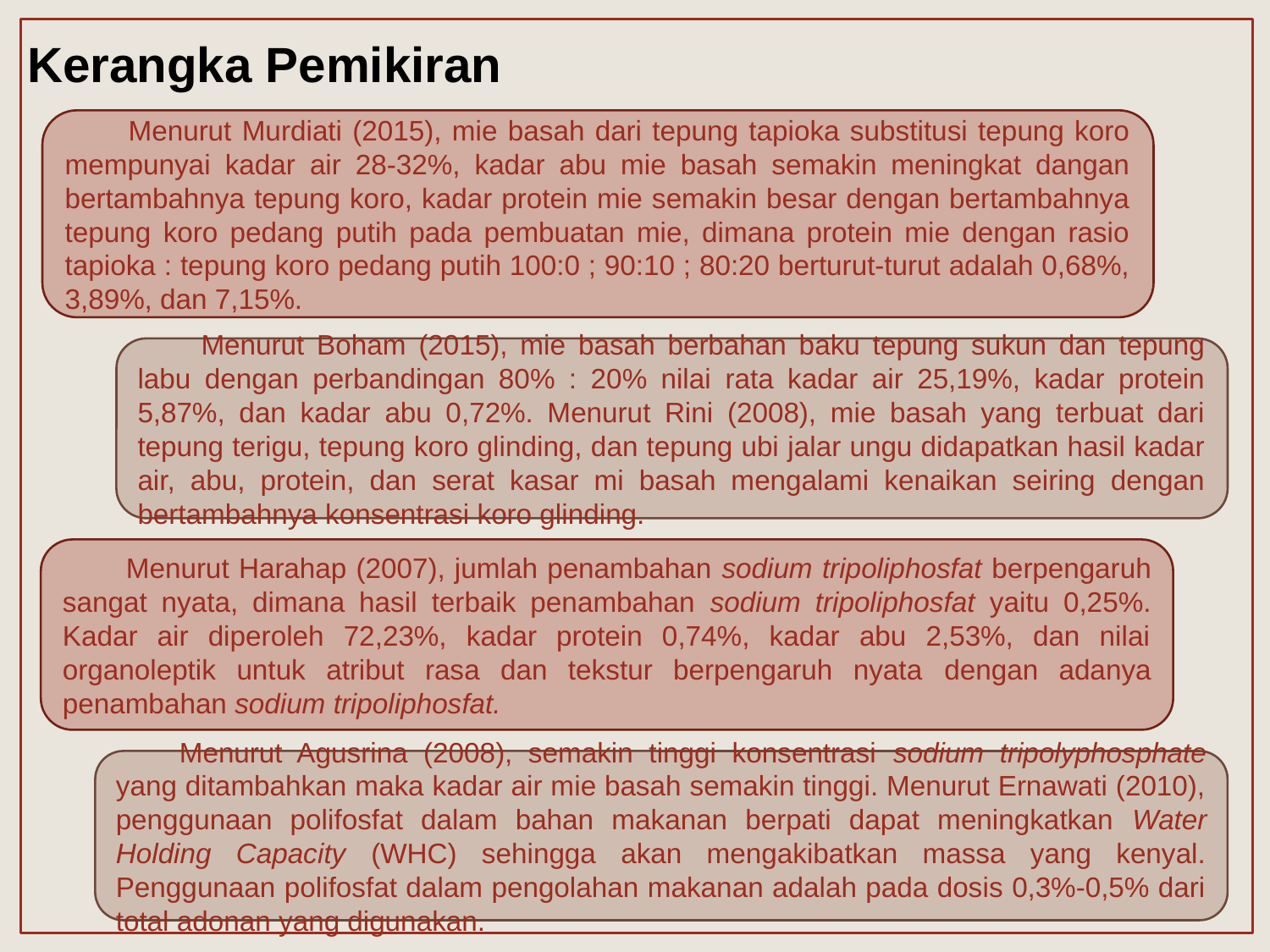

Kerangka Pemikiran
Menurut Murdiati (2015), mie basah dari tepung tapioka substitusi tepung koro mempunyai kadar air 28-32%, kadar abu mie basah semakin meningkat dangan bertambahnya tepung koro, kadar protein mie semakin besar dengan bertambahnya tepung koro pedang putih pada pembuatan mie, dimana protein mie dengan rasio tapioka : tepung koro pedang putih 100:0 ; 90:10 ; 80:20 berturut-turut adalah 0,68%, 3,89%, dan 7,15%.

Menurut Boham (2015), mie basah berbahan baku tepung sukun dan tepung labu dengan perbandingan 80% : 20% nilai rata kadar air 25,19%, kadar protein 5,87%, dan kadar abu 0,72%. Menurut Rini (2008), mie basah yang terbuat dari tepung terigu, tepung koro glinding, dan tepung ubi jalar ungu didapatkan hasil kadar air, abu, protein, dan serat kasar mi basah mengalami kenaikan seiring dengan bertambahnya konsentrasi koro glinding.
Menurut Harahap (2007), jumlah penambahan sodium tripoliphosfat berpengaruh sangat nyata, dimana hasil terbaik penambahan sodium tripoliphosfat yaitu 0,25%. Kadar air diperoleh 72,23%, kadar protein 0,74%, kadar abu 2,53%, dan nilai organoleptik untuk atribut rasa dan tekstur berpengaruh nyata dengan adanya penambahan sodium tripoliphosfat.
Menurut Agusrina (2008), semakin tinggi konsentrasi sodium tripolyphosphate yang ditambahkan maka kadar air mie basah semakin tinggi. Menurut Ernawati (2010), penggunaan polifosfat dalam bahan makanan berpati dapat meningkatkan Water Holding Capacity (WHC) sehingga akan mengakibatkan massa yang kenyal. Penggunaan polifosfat dalam pengolahan makanan adalah pada dosis 0,3%-0,5% dari total adonan yang digunakan.